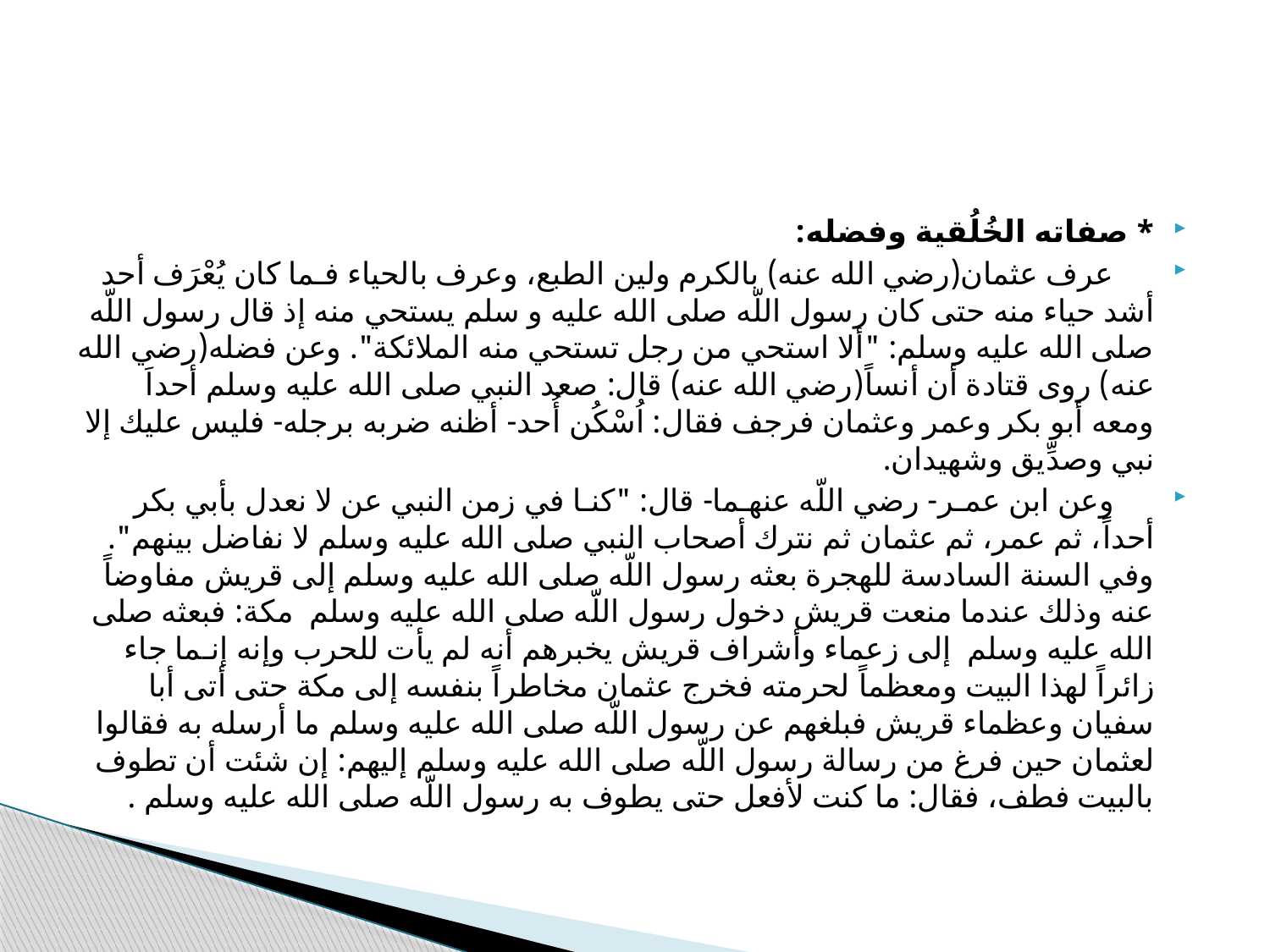

#
* صفاته الخُلُقية وفضله:
     عرف عثمان(رضي الله عنه) بالكرم ولين الطبع، وعرف بالحياء فـما كان يُعْرَف أحد أشد حياء منه حتى كان رسول اللّه صلى الله عليه و سلم يستحي منه إذ قال رسول اللّه صلى الله عليه وسلم: "ألا استحي من رجل تستحي منه الملائكة". وعن فضله(رضي الله عنه) روى قتادة أن أنساً(رضي الله عنه) قال: صعد النبي صلى الله عليه وسلم أحداَ ومعه أبو بكر وعمر وعثمان فرجف فقال: اُسْكُن أُحد- أظنه ضربه برجله- فليس عليك إلا نبي وصدِّيق وشهيدان.
     وعن ابن عمـر- رضي اللّه عنهـما- قال: "كنـا في زمن النبي عن لا نعدل بأبي بكر أحداً، ثم عمر، ثم عثمان ثم نترك أصحاب النبي صلى الله عليه وسلم لا نفاضل بينهم". وفي السنة السادسة للهجرة بعثه رسول اللّه صلى الله عليه وسلم إلى قريش مفاوضاً عنه وذلك عندما منعت قريش دخول رسول اللّه صلى الله عليه وسلم  مكة: فبعثه صلى الله عليه وسلم  إلى زعماء وأشراف قريش يخبرهم أنه لم يأت للحرب وإنه إنـما جاء زائراً لهذا البيت ومعظماً لحرمته فخرج عثمان مخاطراً بنفسه إلى مكة حتى أتى أبا سفيان وعظماء قريش فبلغهم عن رسول اللّه صلى الله عليه وسلم ما أرسله به فقالوا لعثمان حين فرغ من رسالة رسول اللّه صلى الله عليه وسلم إليهم: إن شئت أن تطوف بالبيت فطف، فقال: ما كنت لأفعل حتى يطوف به رسول اللّه صلى الله عليه وسلم .